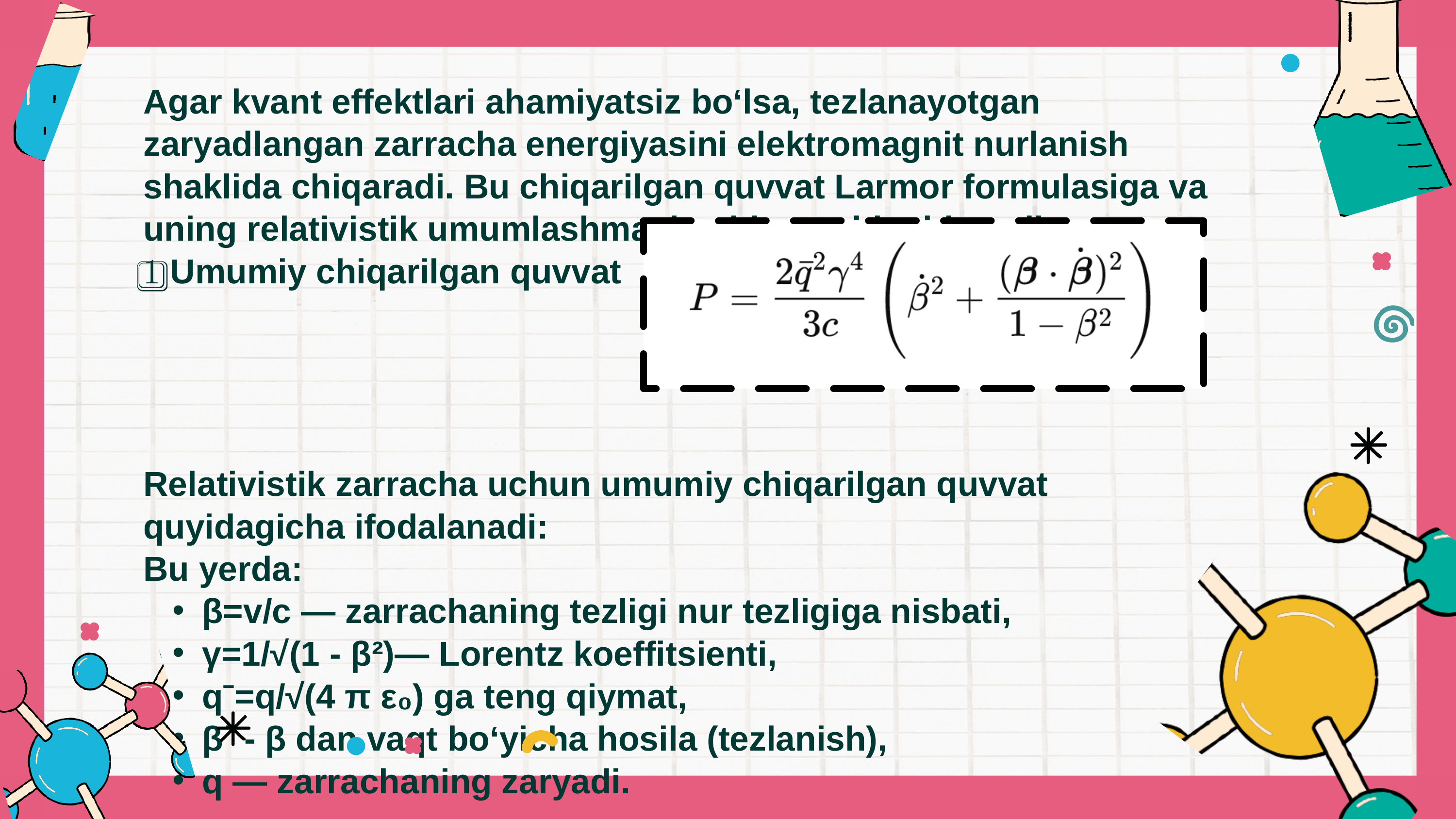

Agar kvant effektlari ahamiyatsiz bo‘lsa, tezlanayotgan zaryadlangan zarracha energiyasini elektromagnit nurlanish shaklida chiqaradi. Bu chiqarilgan quvvat Larmor formulasiga va uning relativistik umumlashmasiga binoan hisoblanadi.
1️⃣ Umumiy chiqarilgan quvvat

Relativistik zarracha uchun umumiy chiqarilgan quvvat quyidagicha ifodalanadi:
Bu yerda:
β=v/c — zarrachaning tezligi nur tezligiga nisbati,
γ=1/√(1 - β²)— Lorentz koeffitsienti,
qˉ​=q/√(4 π ε₀) ga teng qiymat,
β˙ - β dan vaqt bo‘yicha hosila (tezlanish),
q — zarrachaning zaryadi.